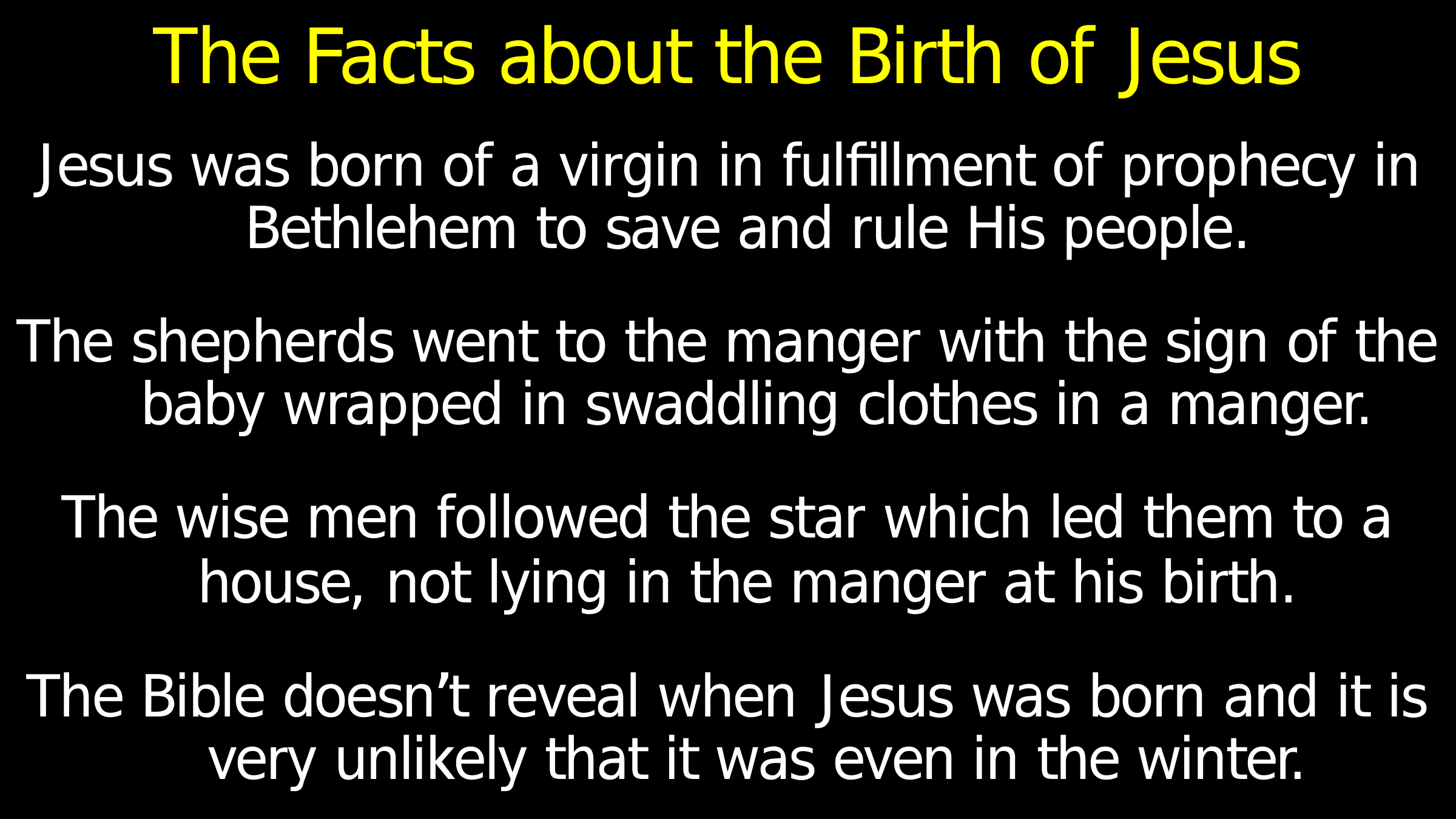

# The Facts about the Birth of Jesus
Jesus was born of a virgin in fulfillment of prophecy in Bethlehem to save and rule His people.

The shepherds went to the manger with the sign of the baby wrapped in swaddling clothes in a manger.

The wise men followed the star which led them to a house, not lying in the manger at his birth.

The Bible doesn’t reveal when Jesus was born and it is very unlikely that it was even in the winter.